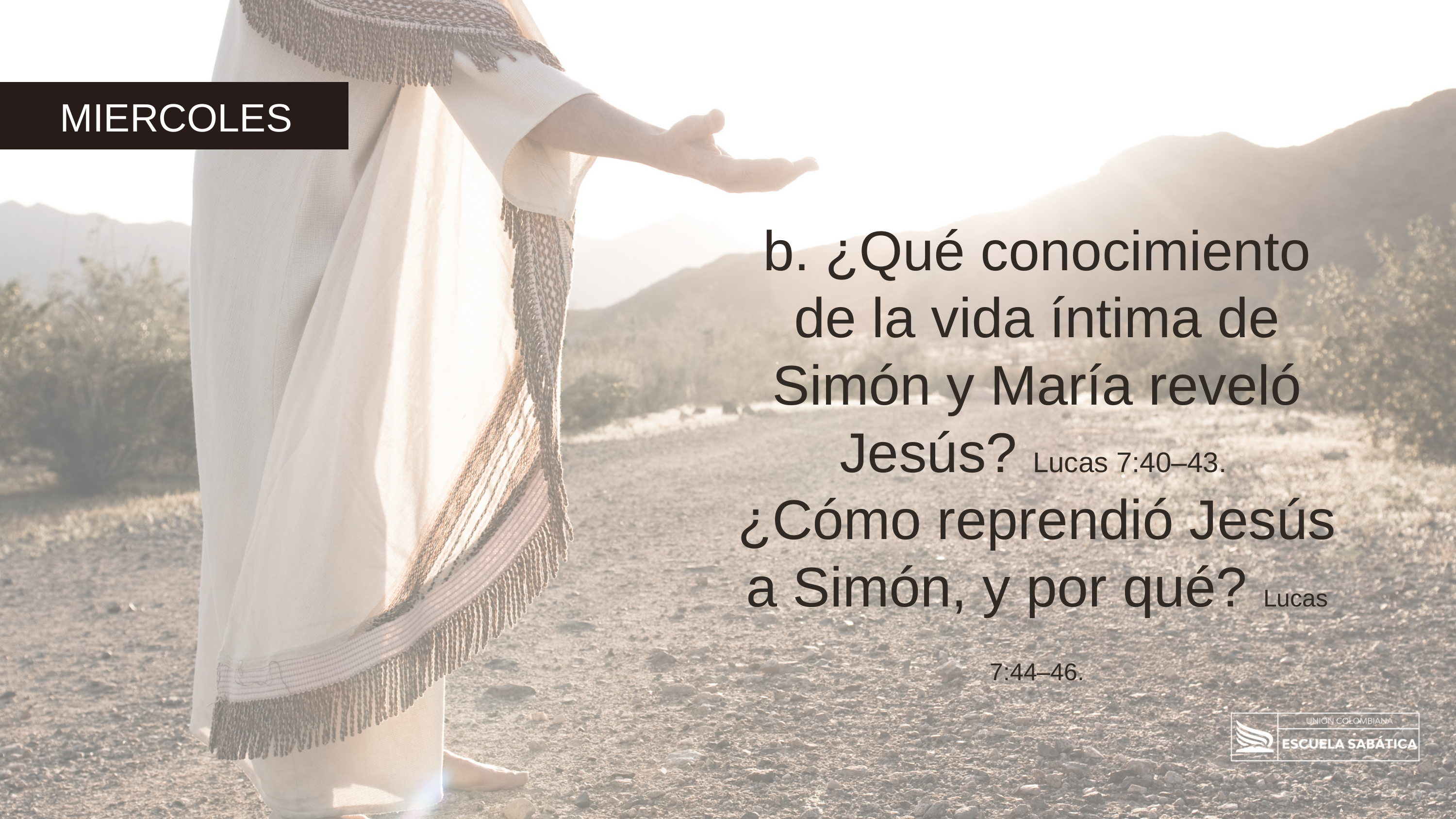

MIERCOLES
b. ¿Qué conocimiento de la vida íntima de Simón y María reveló Jesús? Lucas 7:40–43.
¿Cómo reprendió Jesús a Simón, y por qué? Lucas 7:44–46.